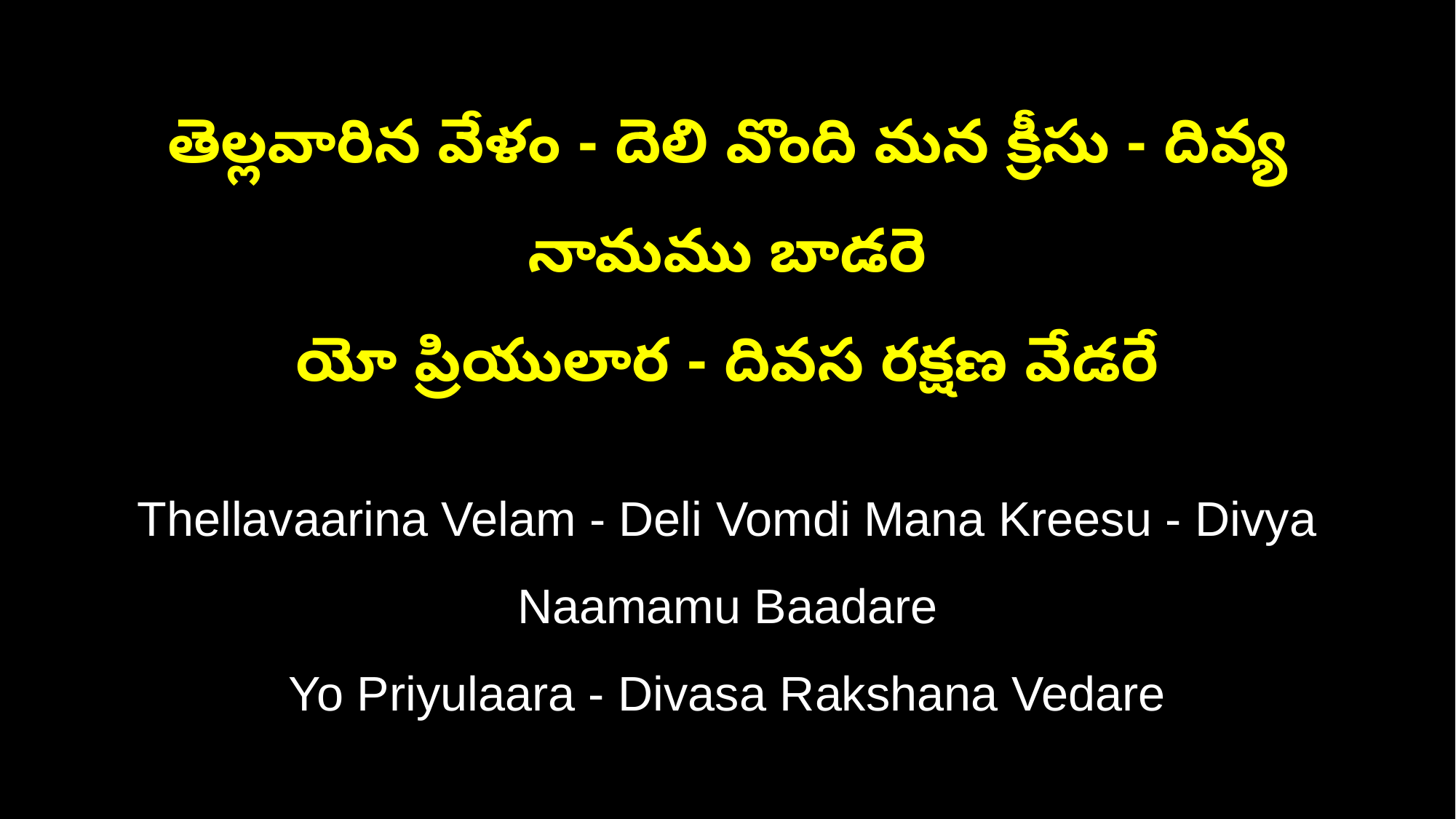

తెల్లవారిన వేళం - దెలి వొంది మన క్రీసు - దివ్య నామము బాడరె
యో ప్రియులార - దివస రక్షణ వేడరే
Thellavaarina Velam - Deli Vomdi Mana Kreesu - Divya Naamamu Baadare
Yo Priyulaara - Divasa Rakshana Vedare